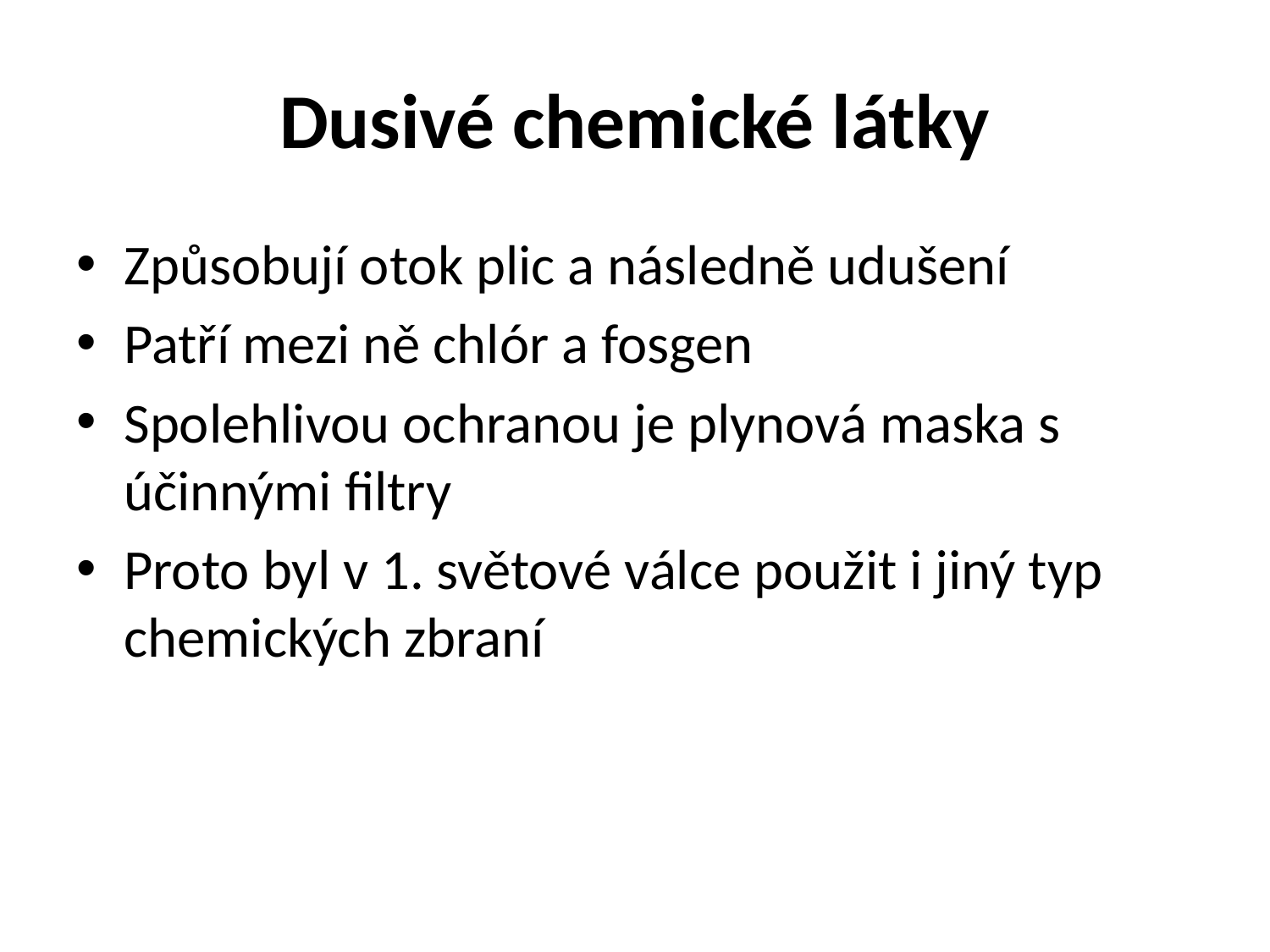

# Dusivé chemické látky
Způsobují otok plic a následně udušení
Patří mezi ně chlór a fosgen
Spolehlivou ochranou je plynová maska s účinnými filtry
Proto byl v 1. světové válce použit i jiný typ chemických zbraní